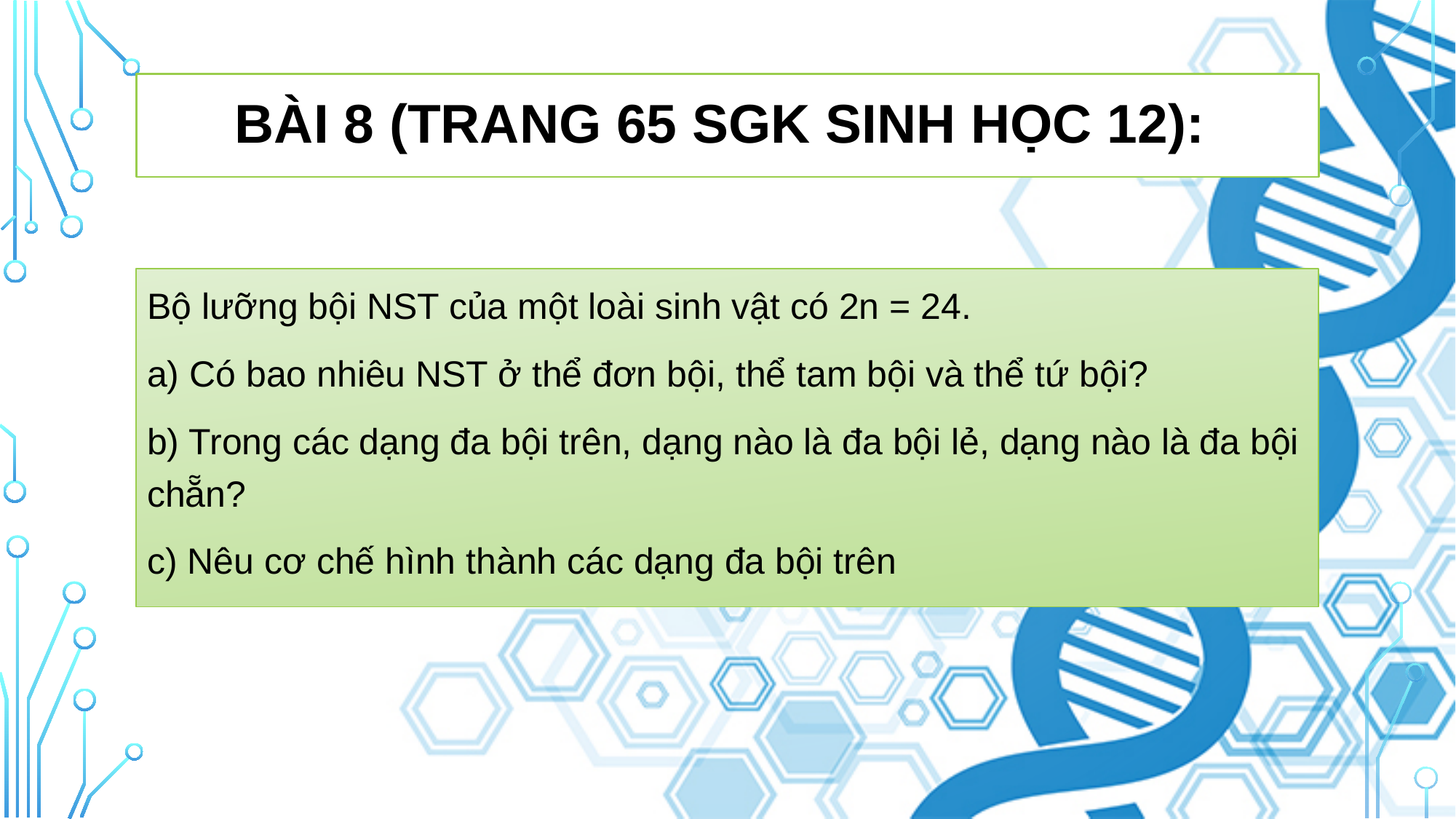

# Bài 8 (trang 65 SGK Sinh học 12):
Bộ lưỡng bội NST của một loài sinh vật có 2n = 24.
a) Có bao nhiêu NST ở thể đơn bội, thể tam bội và thể tứ bội?
b) Trong các dạng đa bội trên, dạng nào là đa bội lẻ, dạng nào là đa bội chẵn?
c) Nêu cơ chế hình thành các dạng đa bội trên